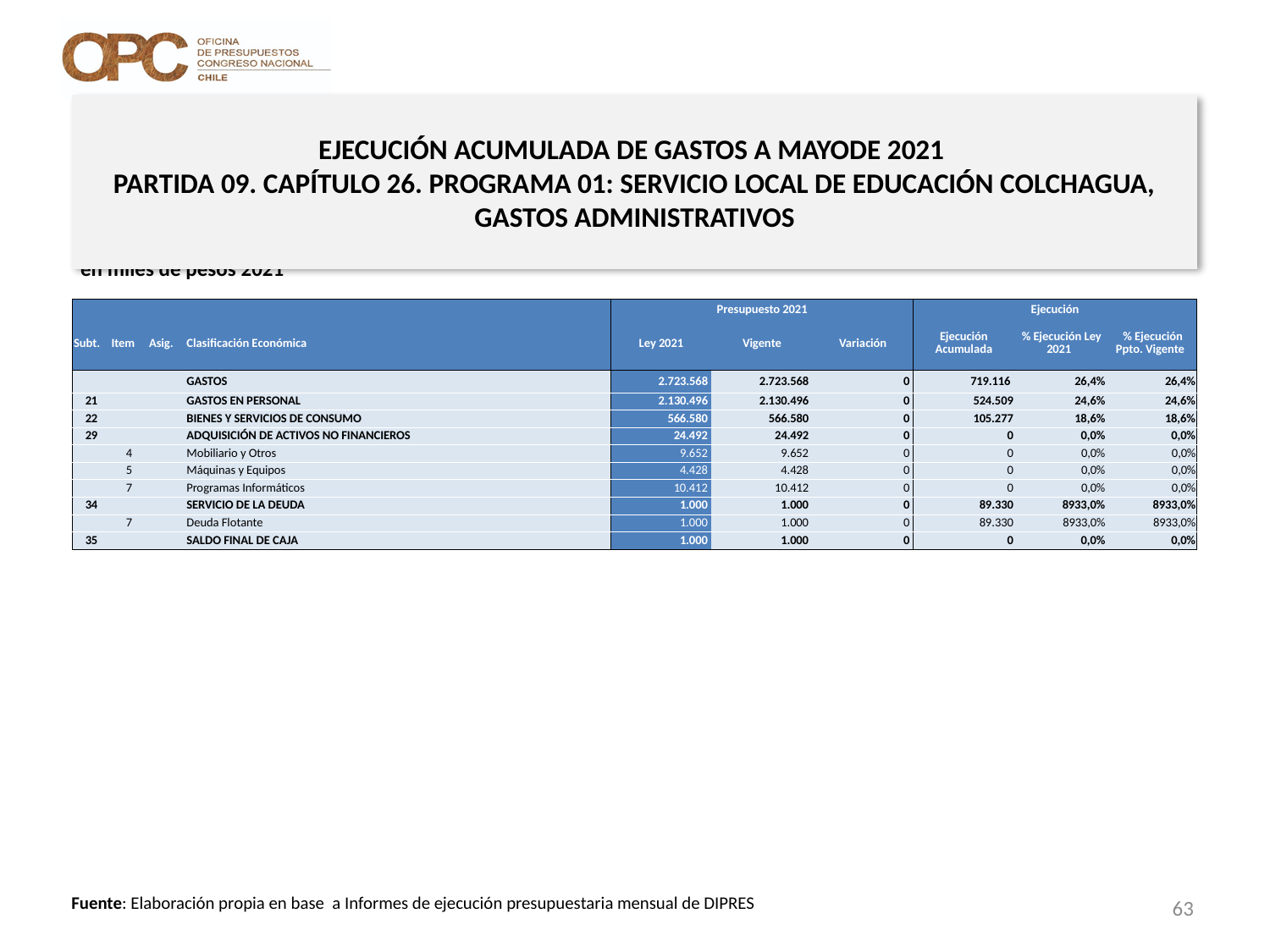

# EJECUCIÓN ACUMULADA DE GASTOS A MAYODE 2021 PARTIDA 09. CAPÍTULO 26. PROGRAMA 01: SERVICIO LOCAL DE EDUCACIÓN COLCHAGUA, GASTOS ADMINISTRATIVOS
en miles de pesos 2021
|  |  |  |  | Presupuesto 2021 |  |  | Ejecución |  |  |
| --- | --- | --- | --- | --- | --- | --- | --- | --- | --- |
| Subt. | Item | Asig. | Clasificación Económica | Ley 2021 | Vigente | Variación | Ejecución Acumulada | % Ejecución Ley 2021 | % Ejecución Ppto. Vigente |
|  |  |  | GASTOS | 2.723.568 | 2.723.568 | 0 | 719.116 | 26,4% | 26,4% |
| 21 |  |  | GASTOS EN PERSONAL | 2.130.496 | 2.130.496 | 0 | 524.509 | 24,6% | 24,6% |
| 22 |  |  | BIENES Y SERVICIOS DE CONSUMO | 566.580 | 566.580 | 0 | 105.277 | 18,6% | 18,6% |
| 29 |  |  | ADQUISICIÓN DE ACTIVOS NO FINANCIEROS | 24.492 | 24.492 | 0 | 0 | 0,0% | 0,0% |
|  | 4 |  | Mobiliario y Otros | 9.652 | 9.652 | 0 | 0 | 0,0% | 0,0% |
|  | 5 |  | Máquinas y Equipos | 4.428 | 4.428 | 0 | 0 | 0,0% | 0,0% |
|  | 7 |  | Programas Informáticos | 10.412 | 10.412 | 0 | 0 | 0,0% | 0,0% |
| 34 |  |  | SERVICIO DE LA DEUDA | 1.000 | 1.000 | 0 | 89.330 | 8933,0% | 8933,0% |
|  | 7 |  | Deuda Flotante | 1.000 | 1.000 | 0 | 89.330 | 8933,0% | 8933,0% |
| 35 |  |  | SALDO FINAL DE CAJA | 1.000 | 1.000 | 0 | 0 | 0,0% | 0,0% |
63